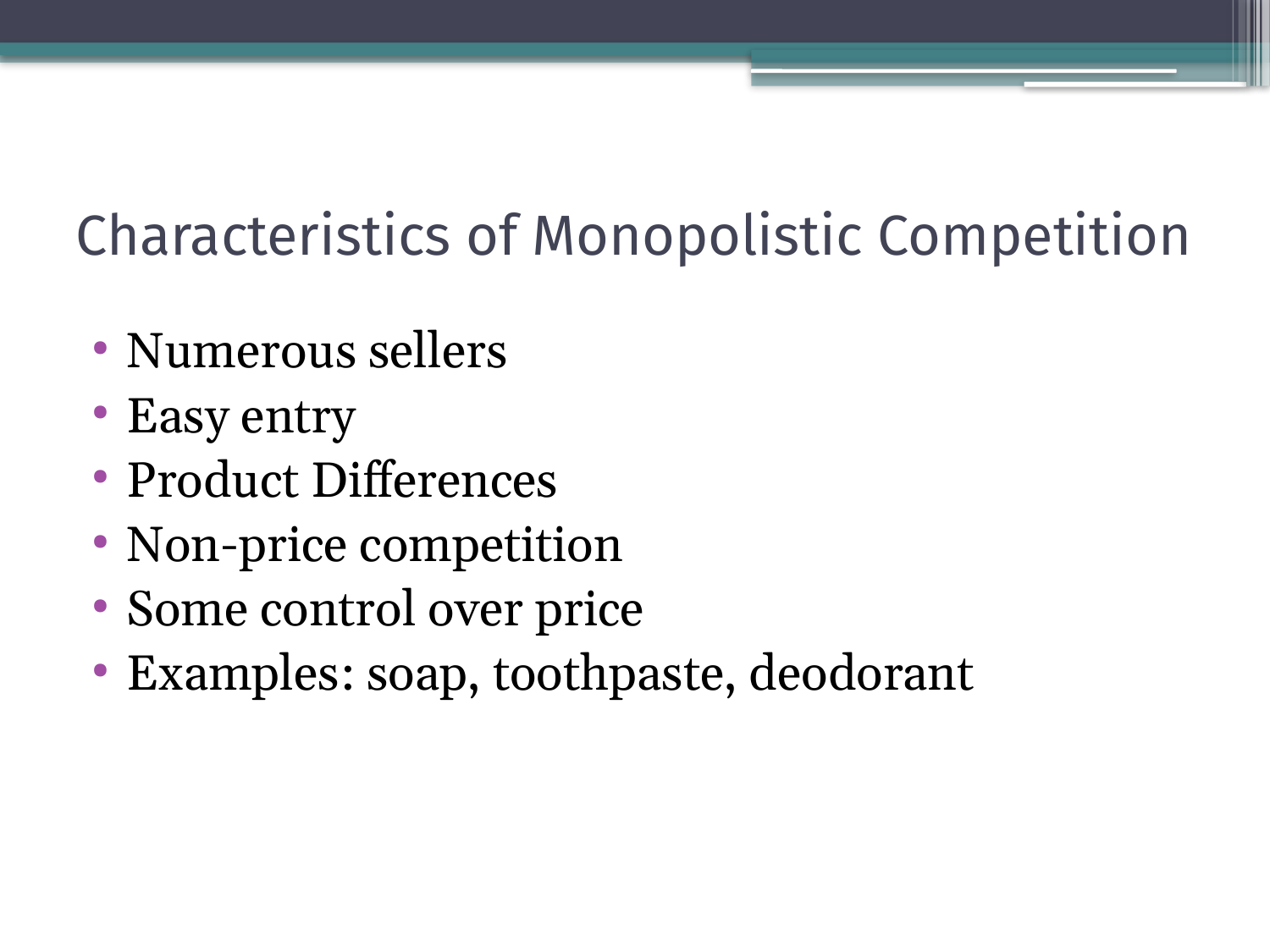

# Characteristics of Monopolistic Competition
Numerous sellers
Easy entry
Product Differences
Non-price competition
Some control over price
Examples: soap, toothpaste, deodorant